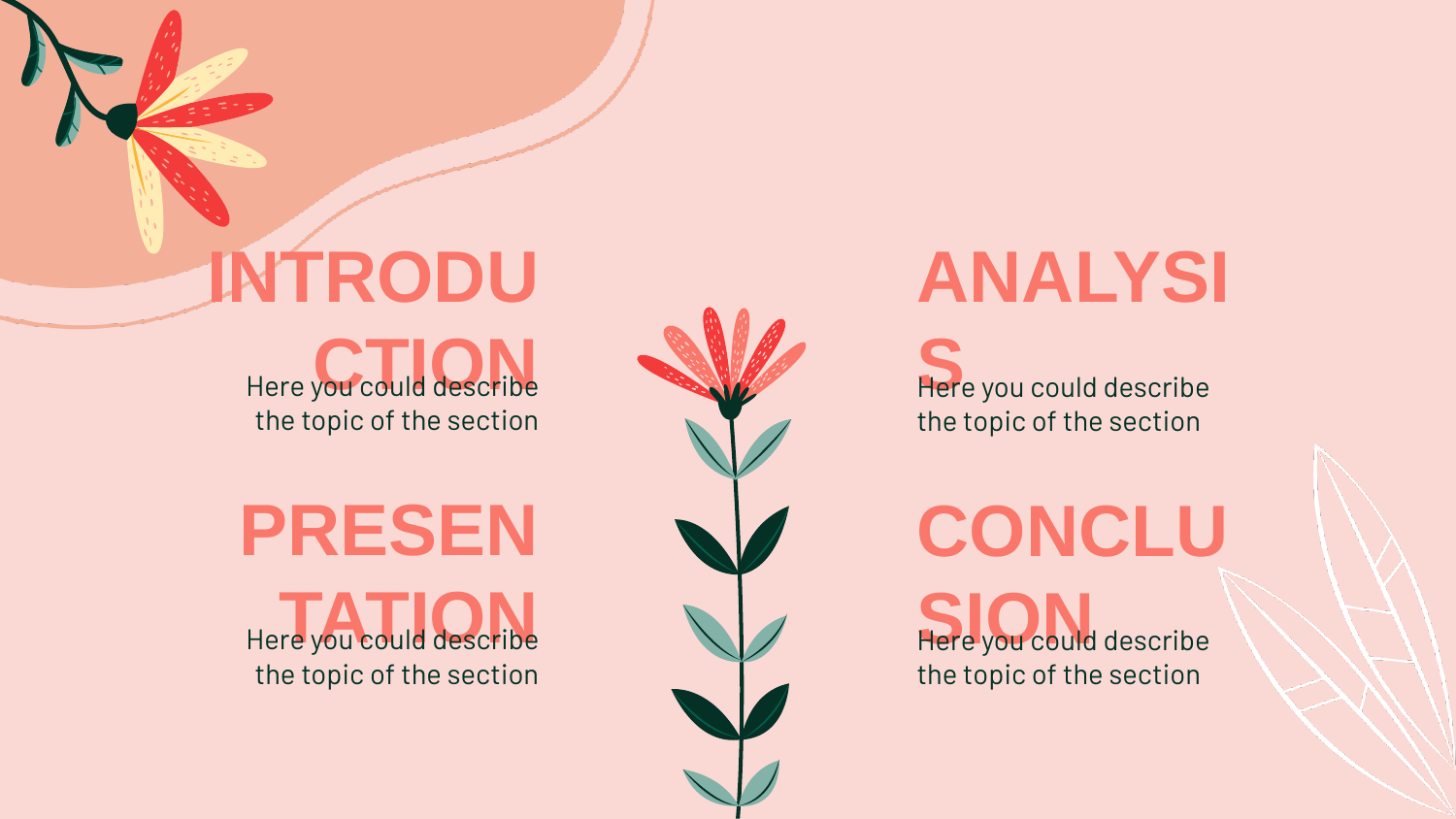

# INTRODUCTION
ANALYSIS

Here you could describe the topic of the section
Here you could describe the topic of the section

PRESENTATION
CONCLUSION
Here you could describe the topic of the section
Here you could describe the topic of the section